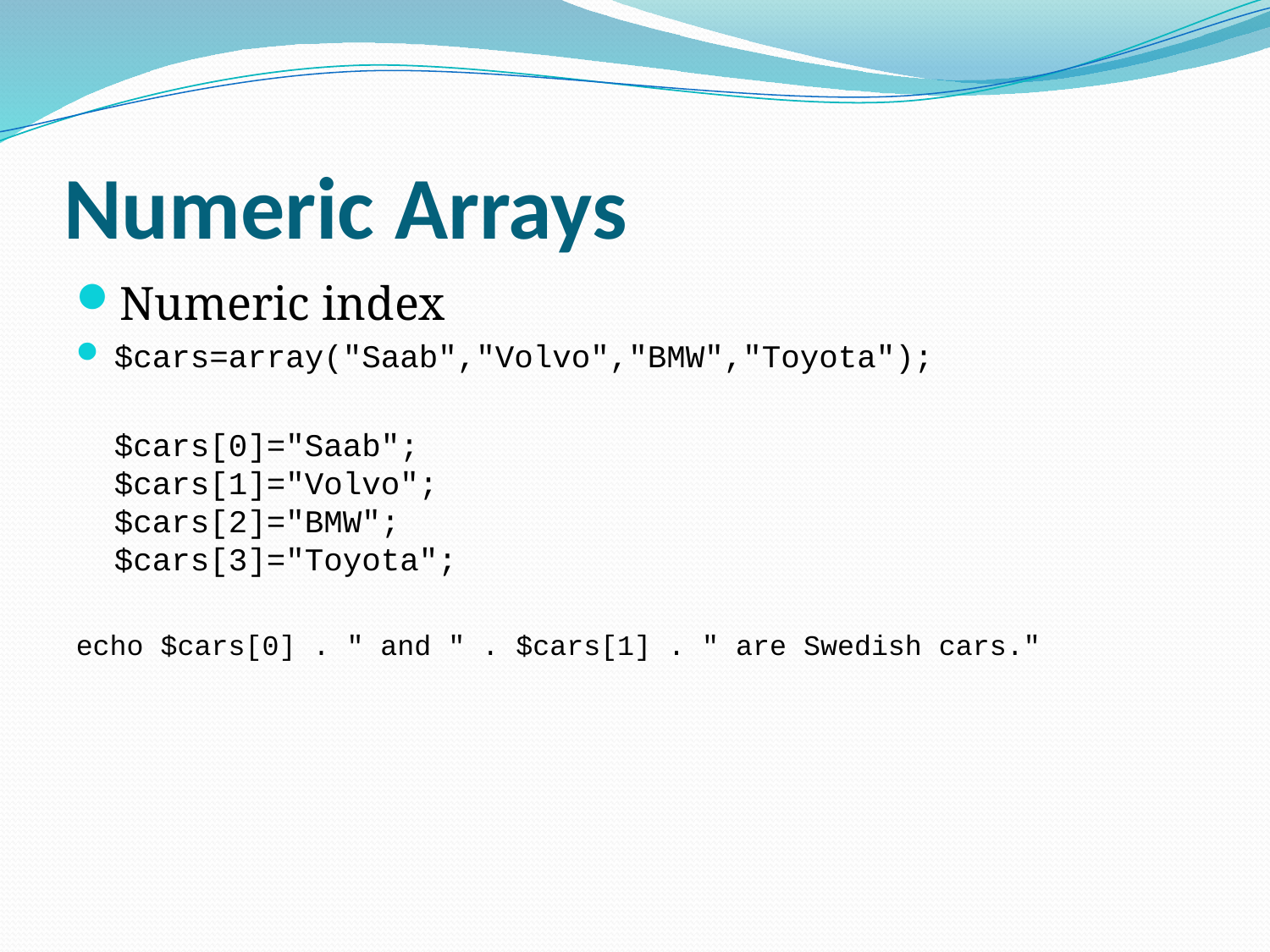

# Numeric Arrays
Numeric index
$cars=array("Saab","Volvo","BMW","Toyota");

  $cars[0]="Saab";
$cars[1]="Volvo";
$cars[2]="BMW";
$cars[3]="Toyota";

echo $cars[0] . " and " . $cars[1] . " are Swedish cars."